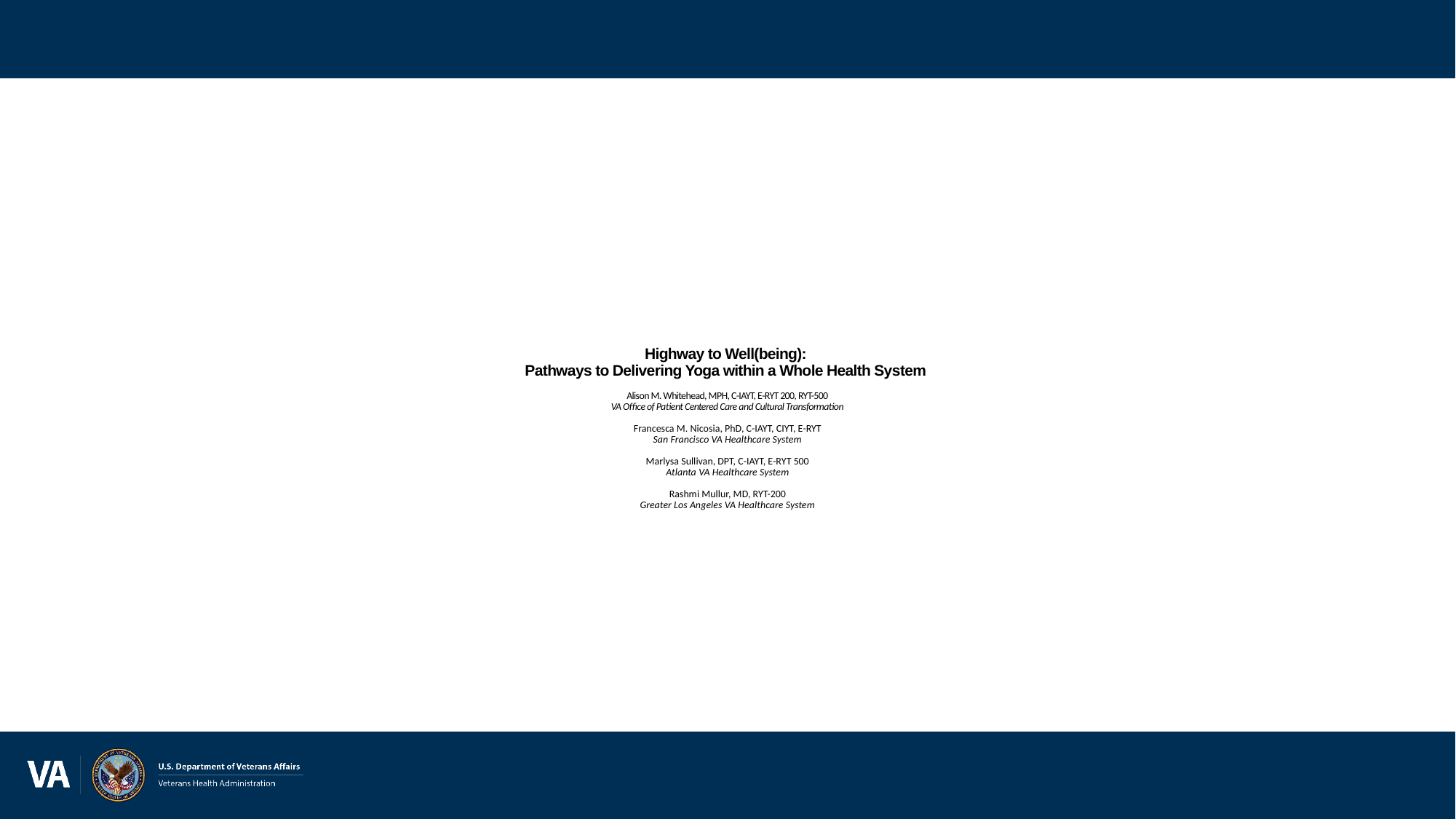

# Highway to Well(being): Pathways to Delivering Yoga within a Whole Health System Alison M. Whitehead, MPH, C-IAYT, E-RYT 200, RYT-500 VA Office of Patient Centered Care and Cultural Transformation Francesca M. Nicosia, PhD, C-IAYT, CIYT, E-RYT San Francisco VA Healthcare System Marlysa Sullivan, DPT, C-IAYT, E-RYT 500 Atlanta VA Healthcare System Rashmi Mullur, MD, RYT-200 Greater Los Angeles VA Healthcare System